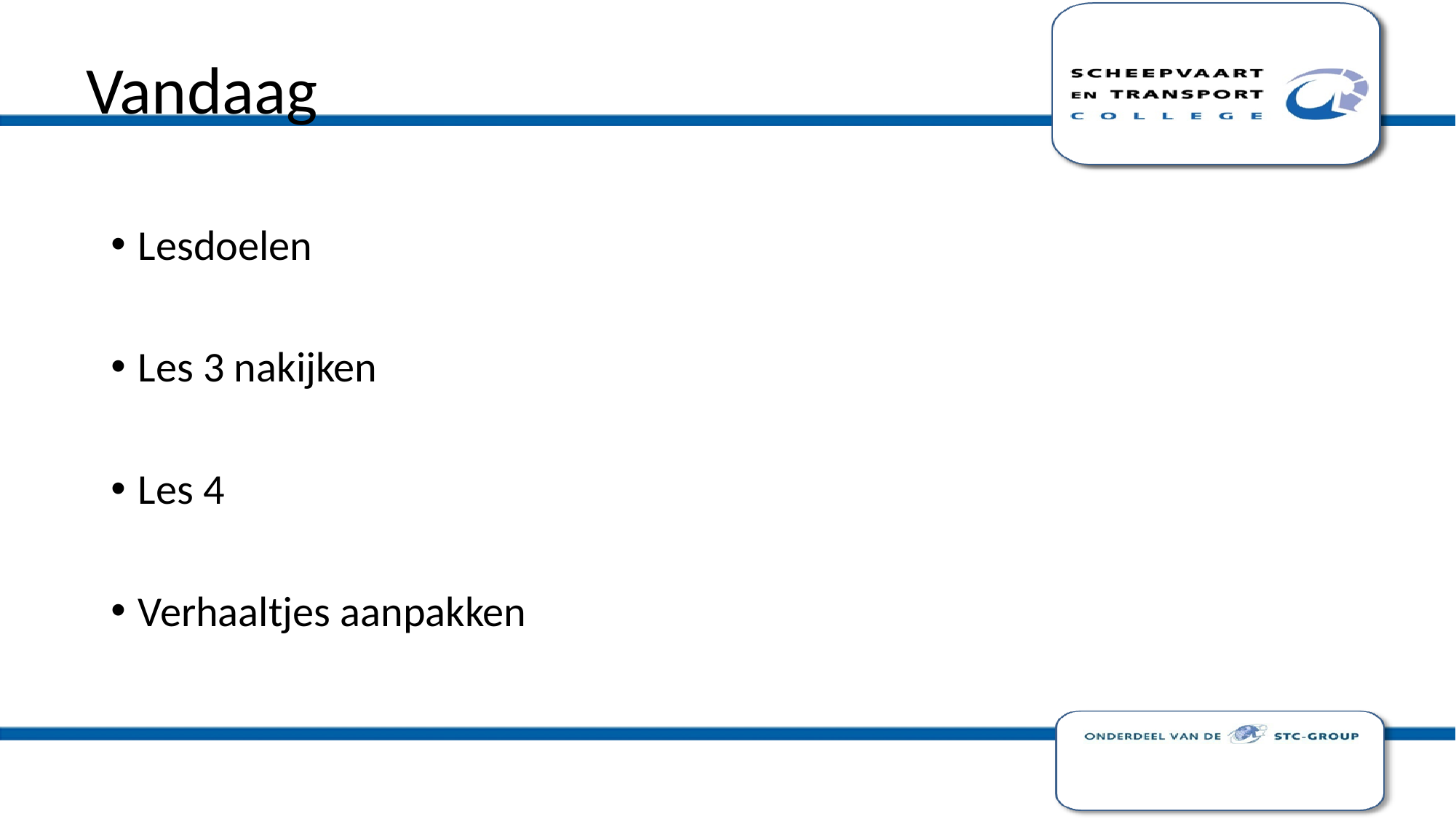

# Vandaag
Lesdoelen

Les 3 nakijken

Les 4

Verhaaltjes aanpakken